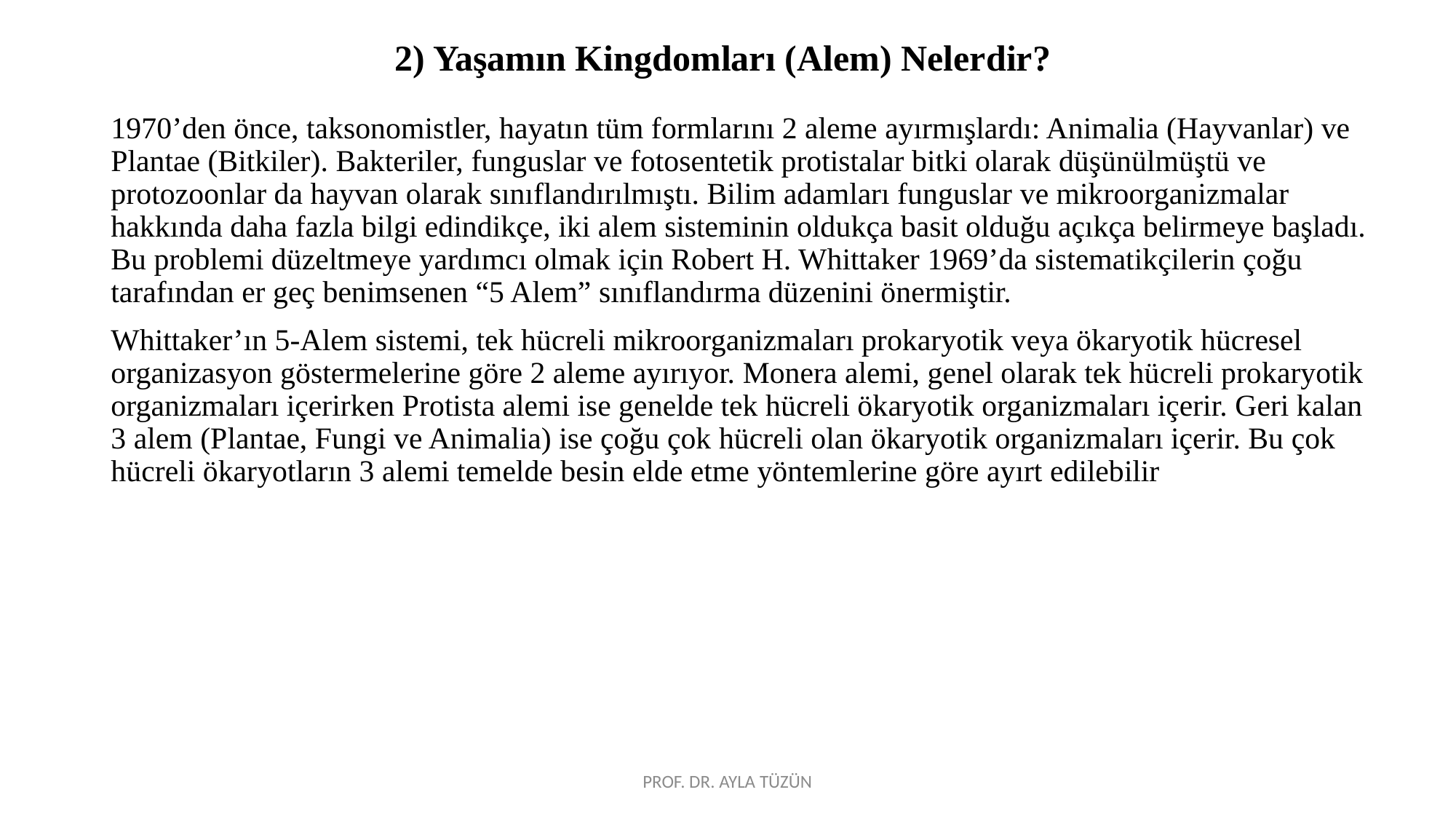

# 2) Yaşamın Kingdomları (Alem) Nelerdir?
1970’den önce, taksonomistler, hayatın tüm formlarını 2 aleme ayırmışlardı: Animalia (Hayvanlar) ve Plantae (Bitkiler). Bakteriler, funguslar ve fotosentetik protistalar bitki olarak düşünülmüştü ve protozoonlar da hayvan olarak sınıflandırılmıştı. Bilim adamları funguslar ve mikroorganizmalar hakkında daha fazla bilgi edindikçe, iki alem sisteminin oldukça basit olduğu açıkça belirmeye başladı. Bu problemi düzeltmeye yardımcı olmak için Robert H. Whittaker 1969’da sistematikçilerin çoğu tarafından er geç benimsenen “5 Alem” sınıflandırma düzenini önermiştir.
Whittaker’ın 5-Alem sistemi, tek hücreli mikroorganizmaları prokaryotik veya ökaryotik hücresel organizasyon göstermelerine göre 2 aleme ayırıyor. Monera alemi, genel olarak tek hücreli prokaryotik organizmaları içerirken Protista alemi ise genelde tek hücreli ökaryotik organizmaları içerir. Geri kalan 3 alem (Plantae, Fungi ve Animalia) ise çoğu çok hücreli olan ökaryotik organizmaları içerir. Bu çok hücreli ökaryotların 3 alemi temelde besin elde etme yöntemlerine göre ayırt edilebilir
PROF. DR. AYLA TÜZÜN